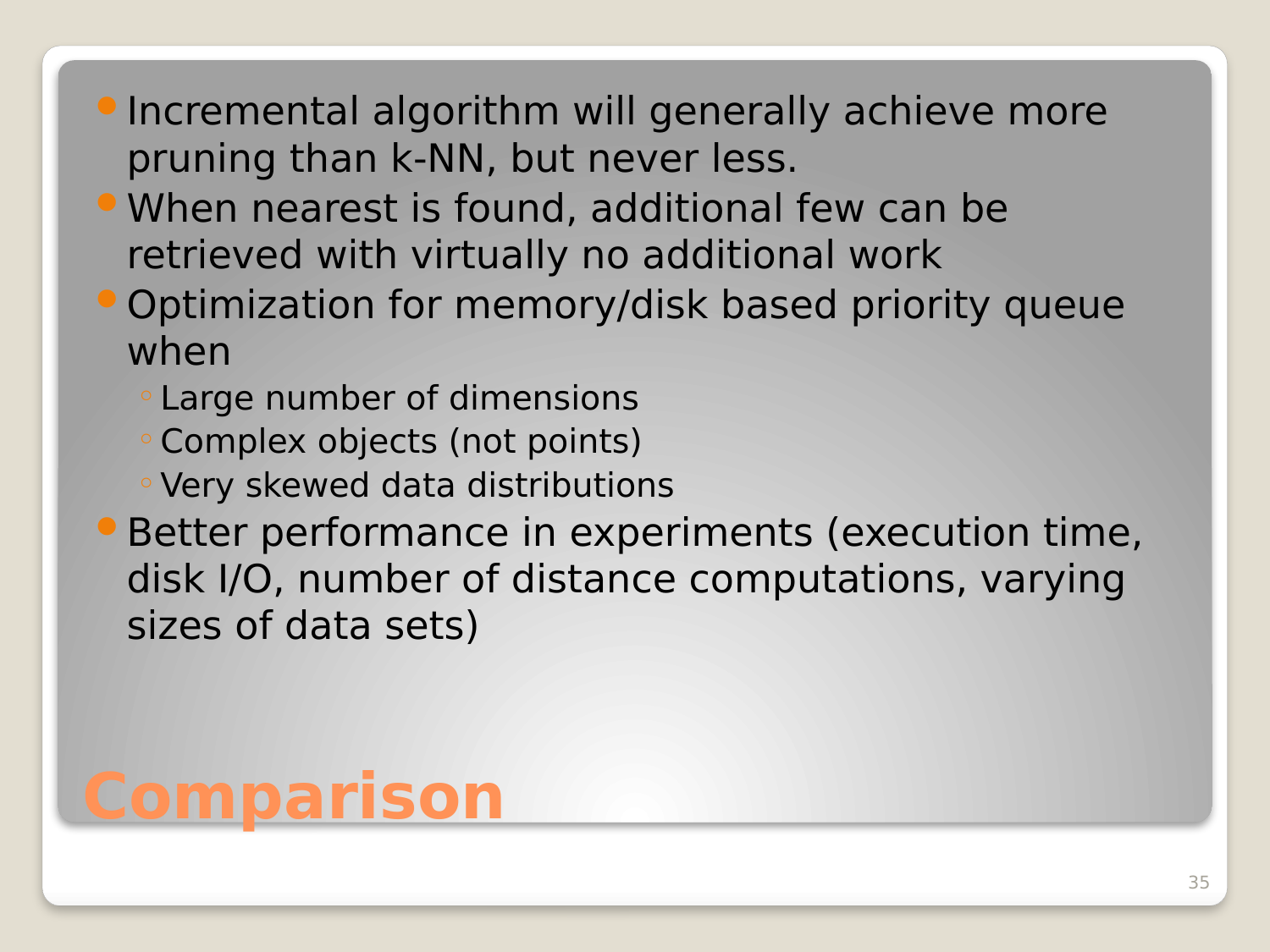

Incremental algorithm will generally achieve more pruning than k-NN, but never less.
When nearest is found, additional few can be retrieved with virtually no additional work
Optimization for memory/disk based priority queue when
Large number of dimensions
Complex objects (not points)
Very skewed data distributions
Better performance in experiments (execution time, disk I/O, number of distance computations, varying sizes of data sets)
# Comparison
35